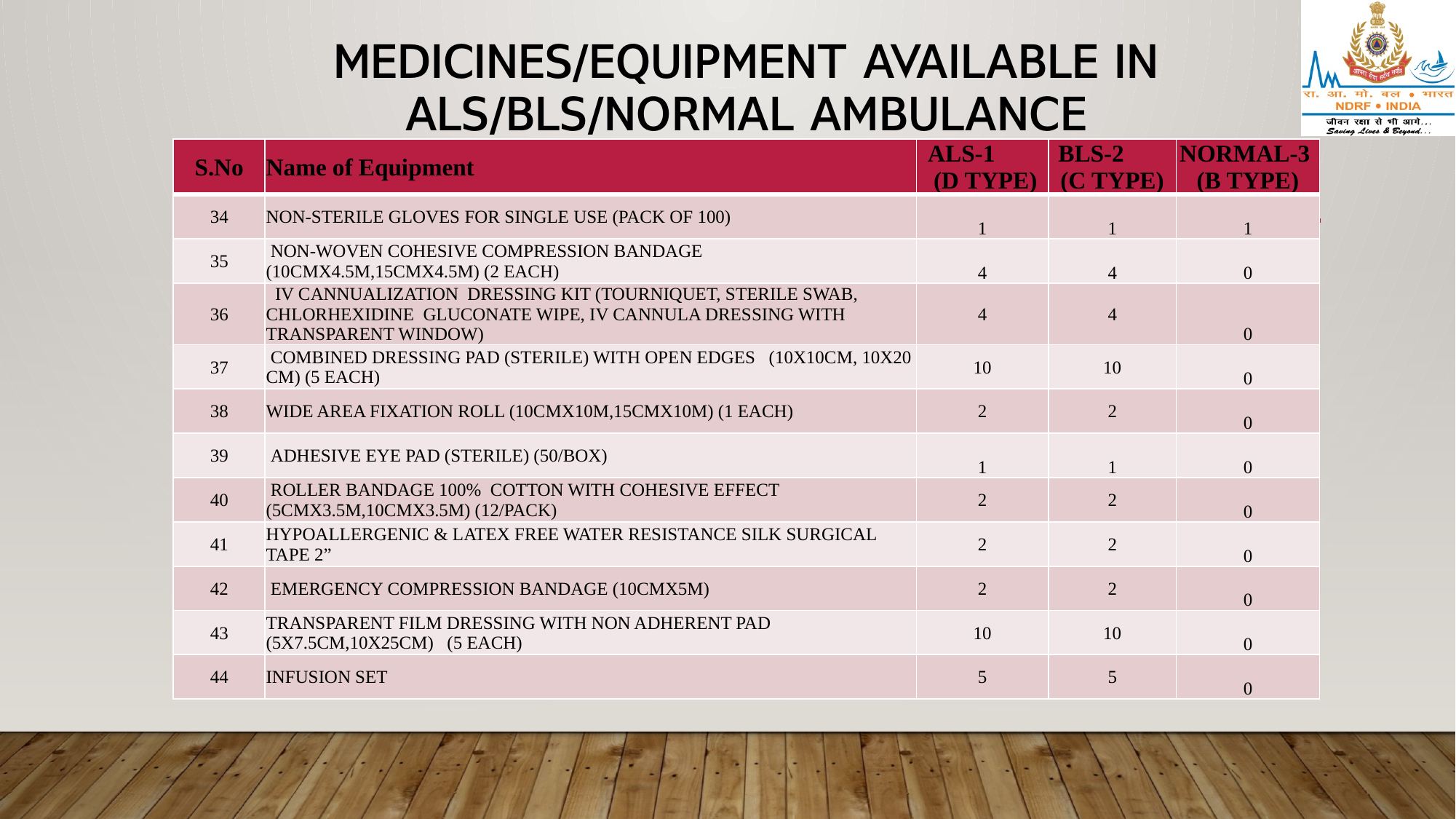

# MEDICINES/EQUIPMENT AVAILABLE IN ALS/BLS/NORMAL AMBULANCE
| S.No | Name of Equipment | ALS-1 (D TYPE) | BLS-2 (C TYPE) | NORMAL-3 (B TYPE) |
| --- | --- | --- | --- | --- |
| 34 | NON-STERILE GLOVES FOR SINGLE USE (PACK OF 100) | 1 | 1 | 1 |
| 35 | NON-WOVEN COHESIVE COMPRESSION BANDAGE (10CMX4.5M,15CMX4.5M) (2 EACH) | 4 | 4 | 0 |
| 36 | IV CANNUALIZATION DRESSING KIT (TOURNIQUET, STERILE SWAB, CHLORHEXIDINE GLUCONATE WIPE, IV CANNULA DRESSING WITH TRANSPARENT WINDOW) | 4 | 4 | 0 |
| 37 | COMBINED DRESSING PAD (STERILE) WITH OPEN EDGES (10X10CM, 10X20 CM) (5 EACH) | 10 | 10 | 0 |
| 38 | WIDE AREA FIXATION ROLL (10CMX10M,15CMX10M) (1 EACH) | 2 | 2 | 0 |
| 39 | ADHESIVE EYE PAD (STERILE) (50/BOX) | 1 | 1 | 0 |
| 40 | ROLLER BANDAGE 100% COTTON WITH COHESIVE EFFECT (5CMX3.5M,10CMX3.5M) (12/PACK) | 2 | 2 | 0 |
| 41 | HYPOALLERGENIC & LATEX FREE WATER RESISTANCE SILK SURGICAL TAPE 2” | 2 | 2 | 0 |
| 42 | EMERGENCY COMPRESSION BANDAGE (10CMX5M) | 2 | 2 | 0 |
| 43 | TRANSPARENT FILM DRESSING WITH NON ADHERENT PAD (5X7.5CM,10X25CM) (5 EACH) | 10 | 10 | 0 |
| 44 | INFUSION SET | 5 | 5 | 0 |